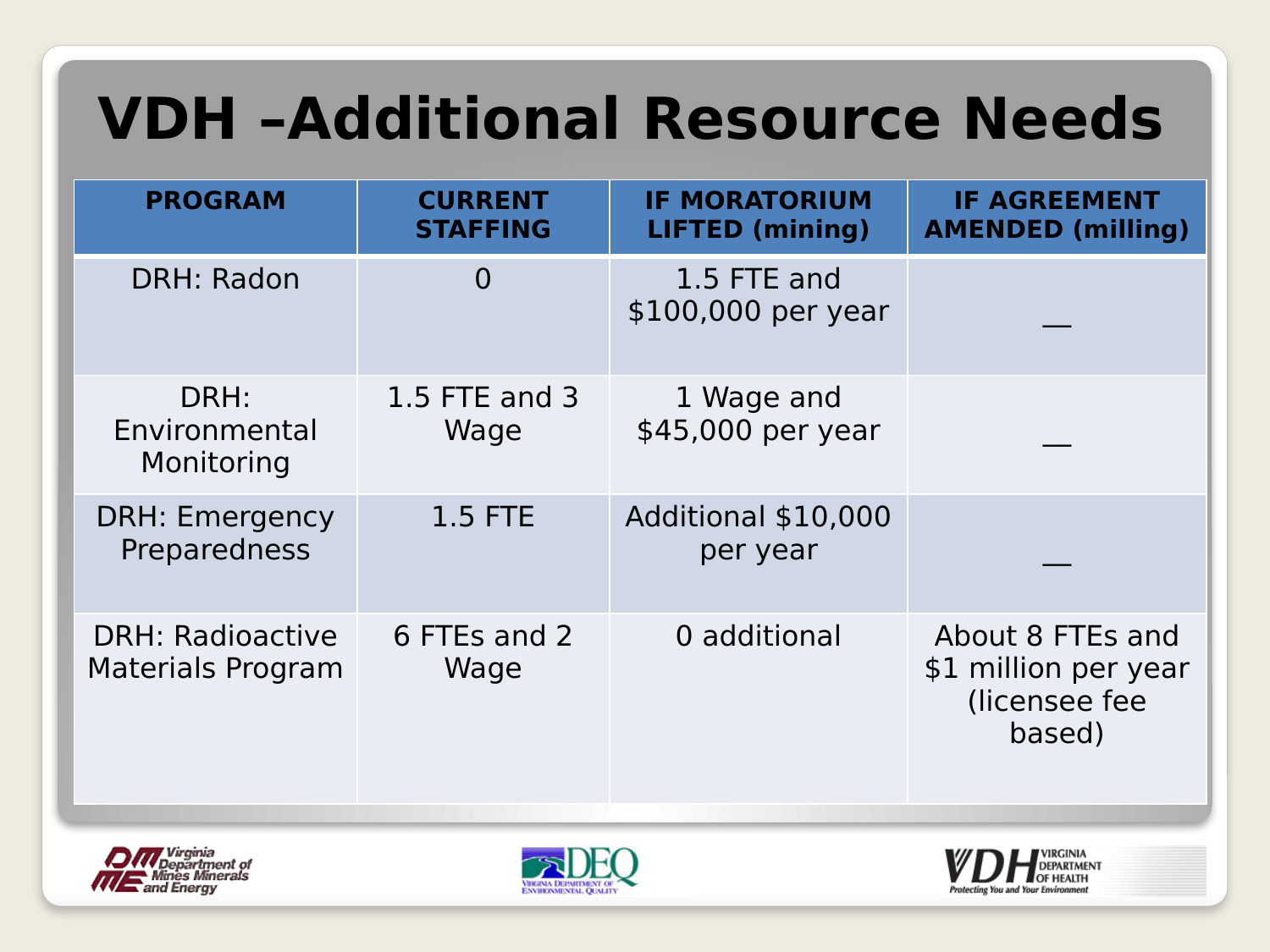

VDH –Additional Resource Needs
| PROGRAM | CURRENT STAFFING | IF MORATORIUM LIFTED (mining) | IF AGREEMENT AMENDED (milling) |
| --- | --- | --- | --- |
| DRH: Radon | 0 | 1.5 FTE and $100,000 per year | \_\_ |
| DRH: Environmental Monitoring | 1.5 FTE and 3 Wage | 1 Wage and $45,000 per year | \_\_ |
| DRH: Emergency Preparedness | 1.5 FTE | Additional $10,000 per year | \_\_ |
| DRH: Radioactive Materials Program | 6 FTEs and 2 Wage | 0 additional | About 8 FTEs and $1 million per year (licensee fee based) |